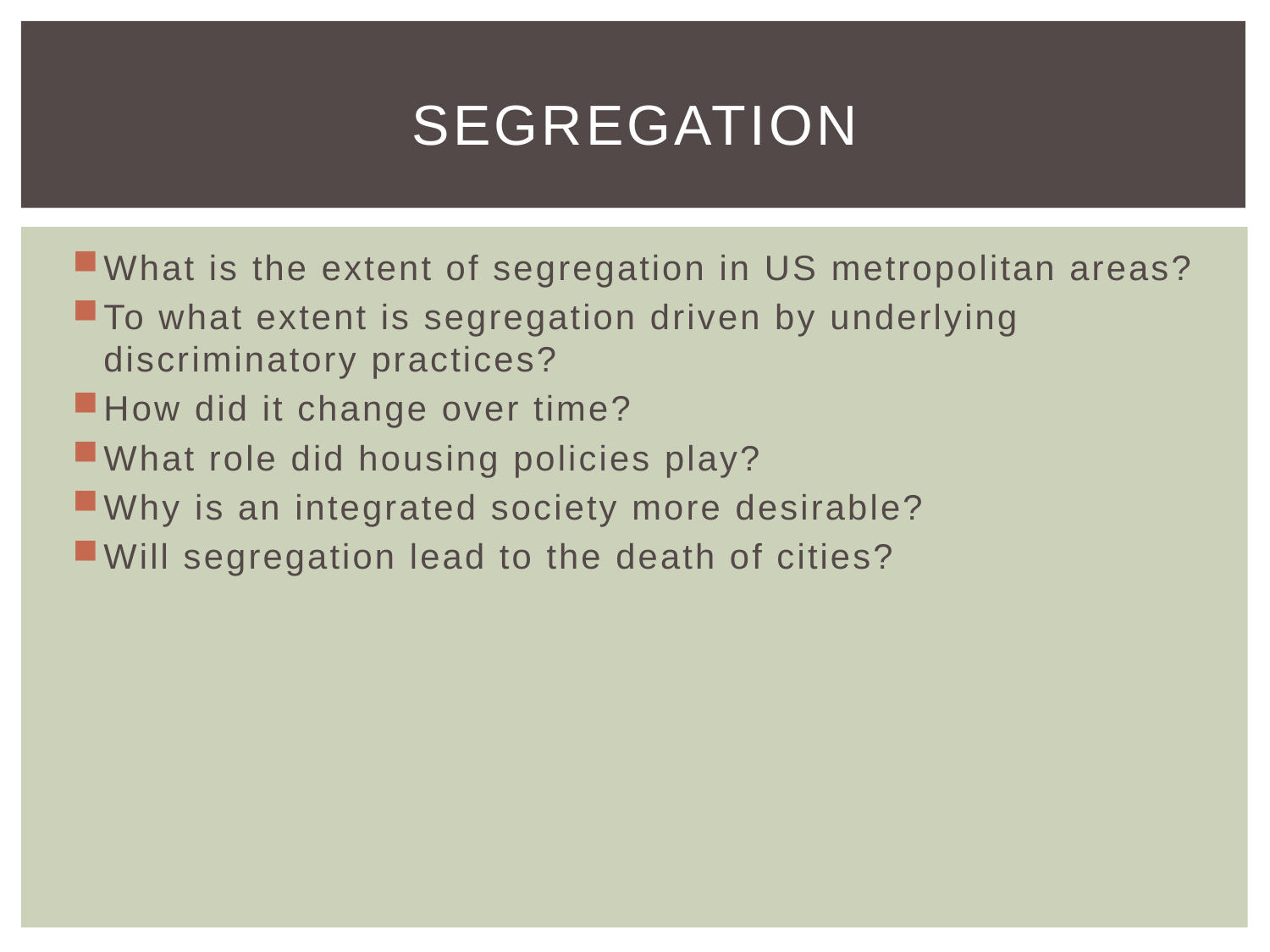

# Segregation
What is the extent of segregation in US metropolitan areas?
To what extent is segregation driven by underlying discriminatory practices?
How did it change over time?
What role did housing policies play?
Why is an integrated society more desirable?
Will segregation lead to the death of cities?